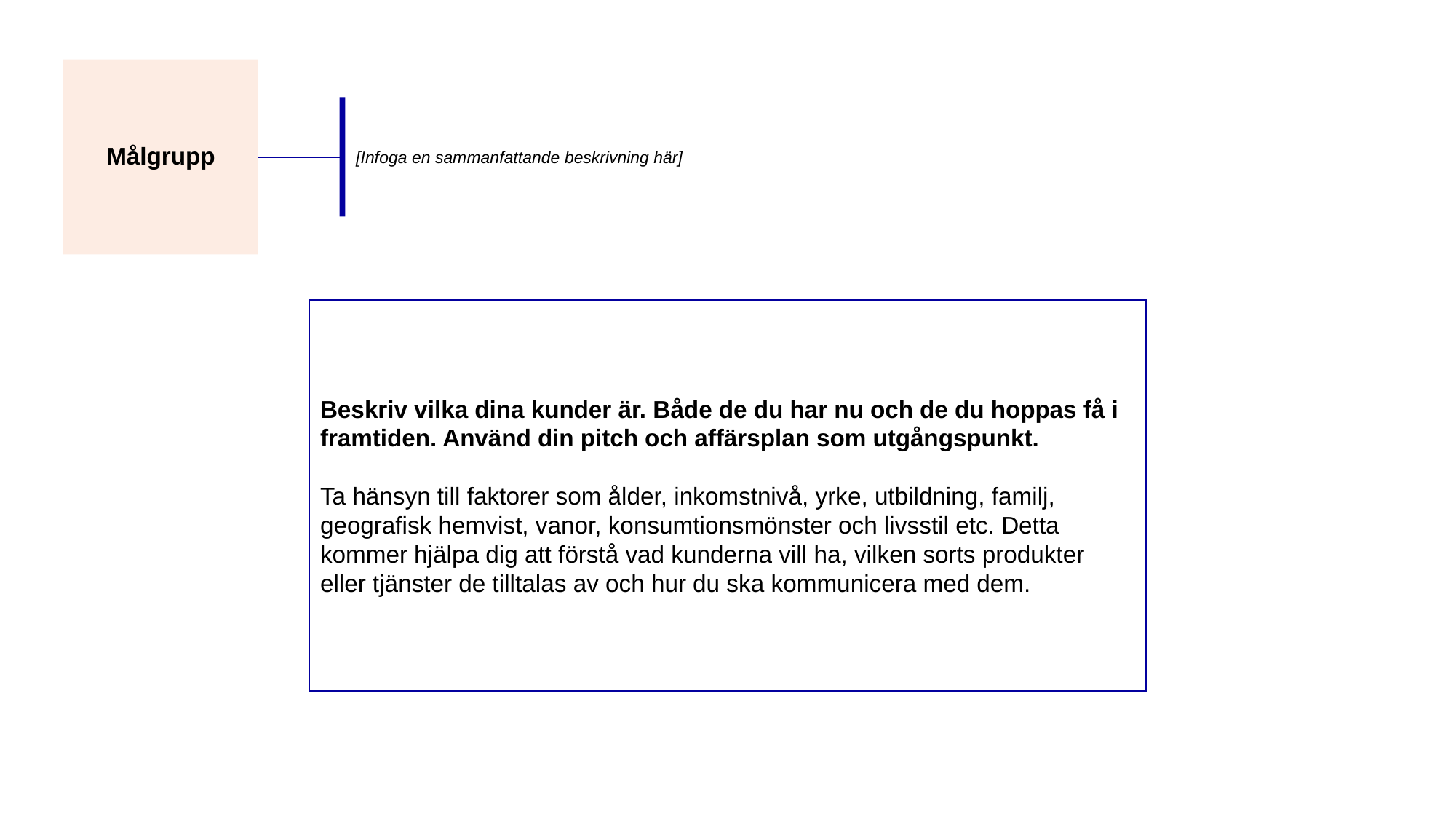

Målgrupp

[Infoga en sammanfattande beskrivning här]
Beskriv vilka dina kunder är. Både de du har nu och de du hoppas få i framtiden. Använd din pitch och affärsplan som utgångspunkt.

Ta hänsyn till faktorer som ålder, inkomstnivå, yrke, utbildning, familj, geografisk hemvist, vanor, konsumtionsmönster och livsstil etc. Detta kommer hjälpa dig att förstå vad kunderna vill ha, vilken sorts produkter eller tjänster de tilltalas av och hur du ska kommunicera med dem.